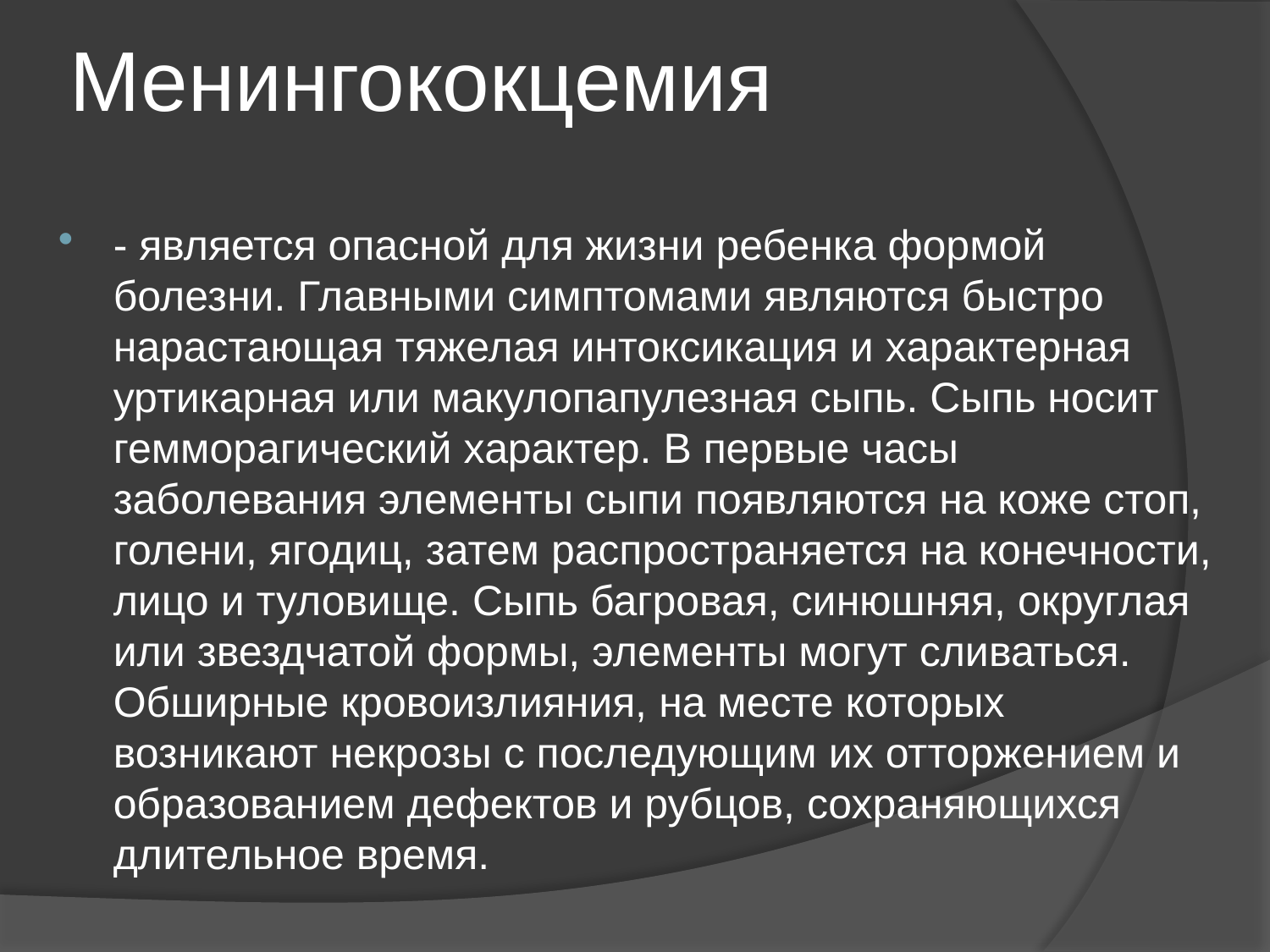

# Менингококцемия
- является опасной для жизни ребенка формой болезни. Главными симптомами являются быстро нарастающая тяжелая интоксикация и характерная уртикарная или макулопапулезная сыпь. Сыпь носит гемморагический характер. В первые часы заболевания элементы сыпи появляются на коже стоп, голени, ягодиц, затем распространяется на конечности, лицо и туловище. Сыпь багровая, синюшняя, округлая или звездчатой формы, элементы могут сливаться. Обширные кровоизлияния, на месте которых возникают некрозы с последующим их отторжением и образованием дефектов и рубцов, сохраняющихся длительное время.